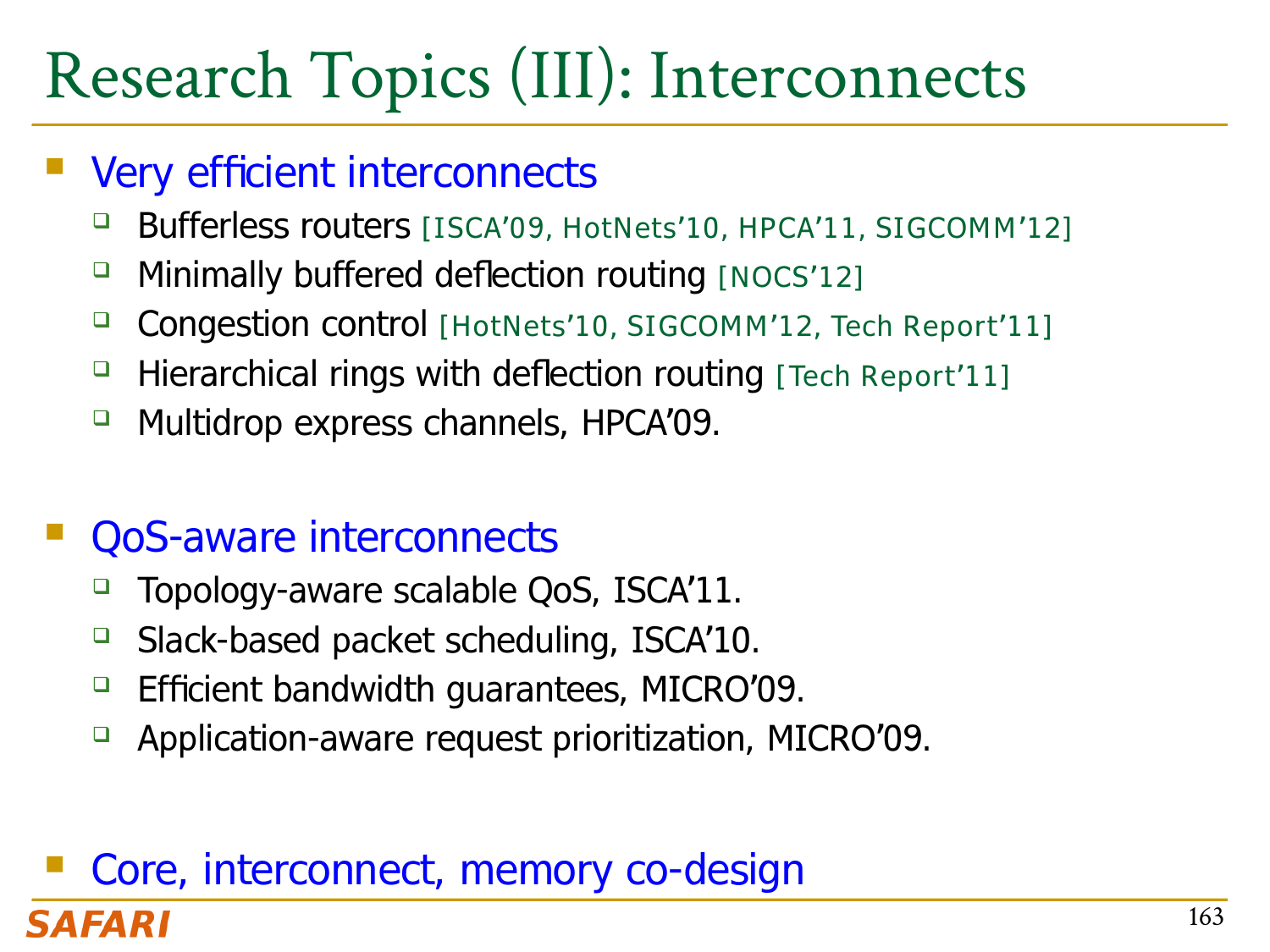

# Research Topics (III): Interconnects
Very efficient interconnects
Bufferless routers [ISCA’09, HotNets’10, HPCA’11, SIGCOMM’12]
Minimally buffered deflection routing [NOCS’12]
Congestion control [HotNets’10, SIGCOMM’12, Tech Report’11]
Hierarchical rings with deflection routing [Tech Report’11]
Multidrop express channels, HPCA’09.

QoS-aware interconnects
Topology-aware scalable QoS, ISCA’11.
Slack-based packet scheduling, ISCA’10.
Efficient bandwidth guarantees, MICRO’09.
Application-aware request prioritization, MICRO’09.

Core, interconnect, memory co-design

163